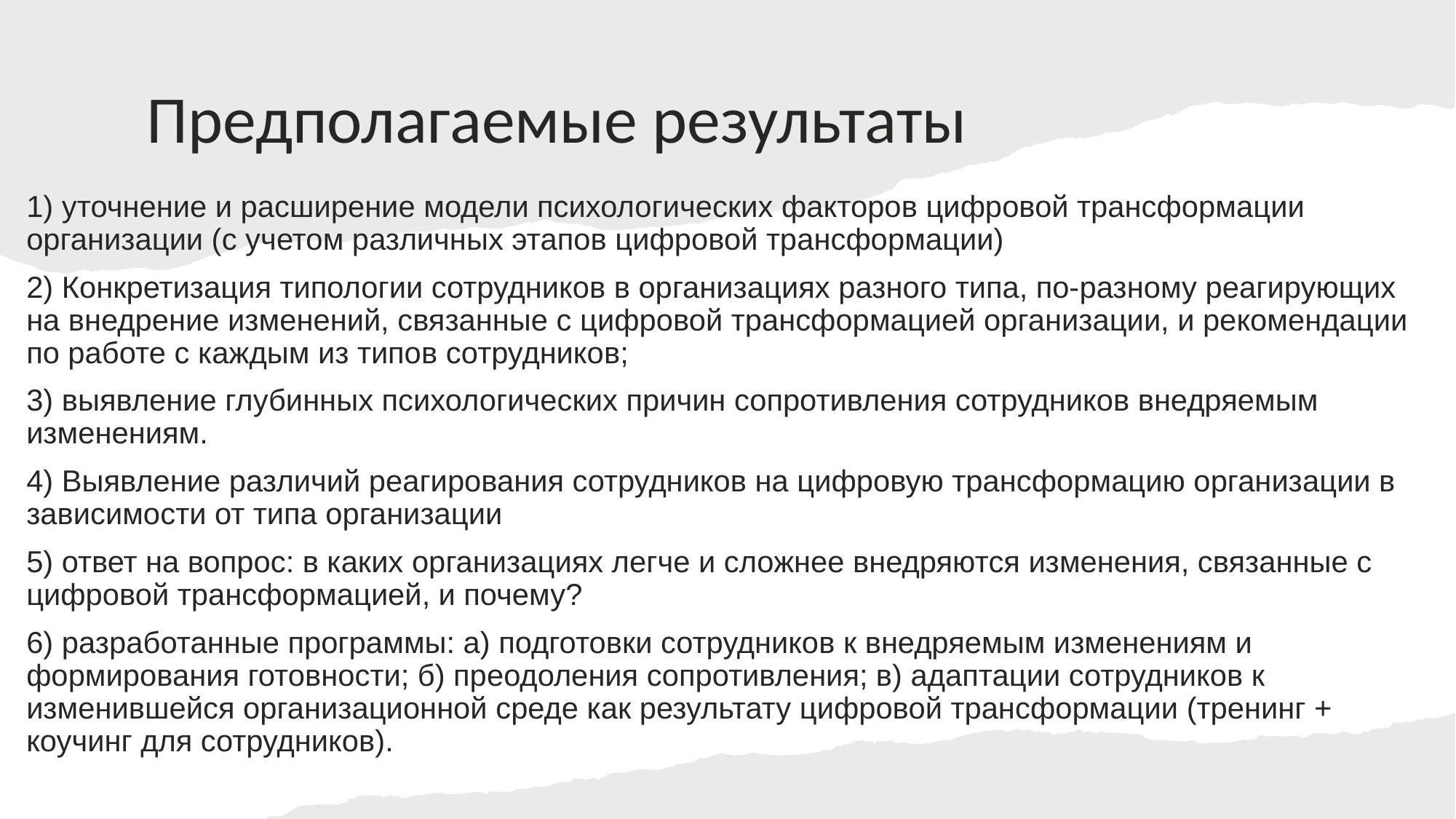

# Предполагаемые результаты
1) уточнение и расширение модели психологических факторов цифровой трансформации организации (с учетом различных этапов цифровой трансформации)
2) Конкретизация типологии сотрудников в организациях разного типа, по-разному реагирующих на внедрение изменений, связанные с цифровой трансформацией организации, и рекомендации по работе с каждым из типов сотрудников;
3) выявление глубинных психологических причин сопротивления сотрудников внедряемым изменениям.
4) Выявление различий реагирования сотрудников на цифровую трансформацию организации в зависимости от типа организации
5) ответ на вопрос: в каких организациях легче и сложнее внедряются изменения, связанные с цифровой трансформацией, и почему?
6) разработанные программы: а) подготовки сотрудников к внедряемым изменениям и формирования готовности; б) преодоления сопротивления; в) адаптации сотрудников к изменившейся организационной среде как результату цифровой трансформации (тренинг + коучинг для сотрудников).